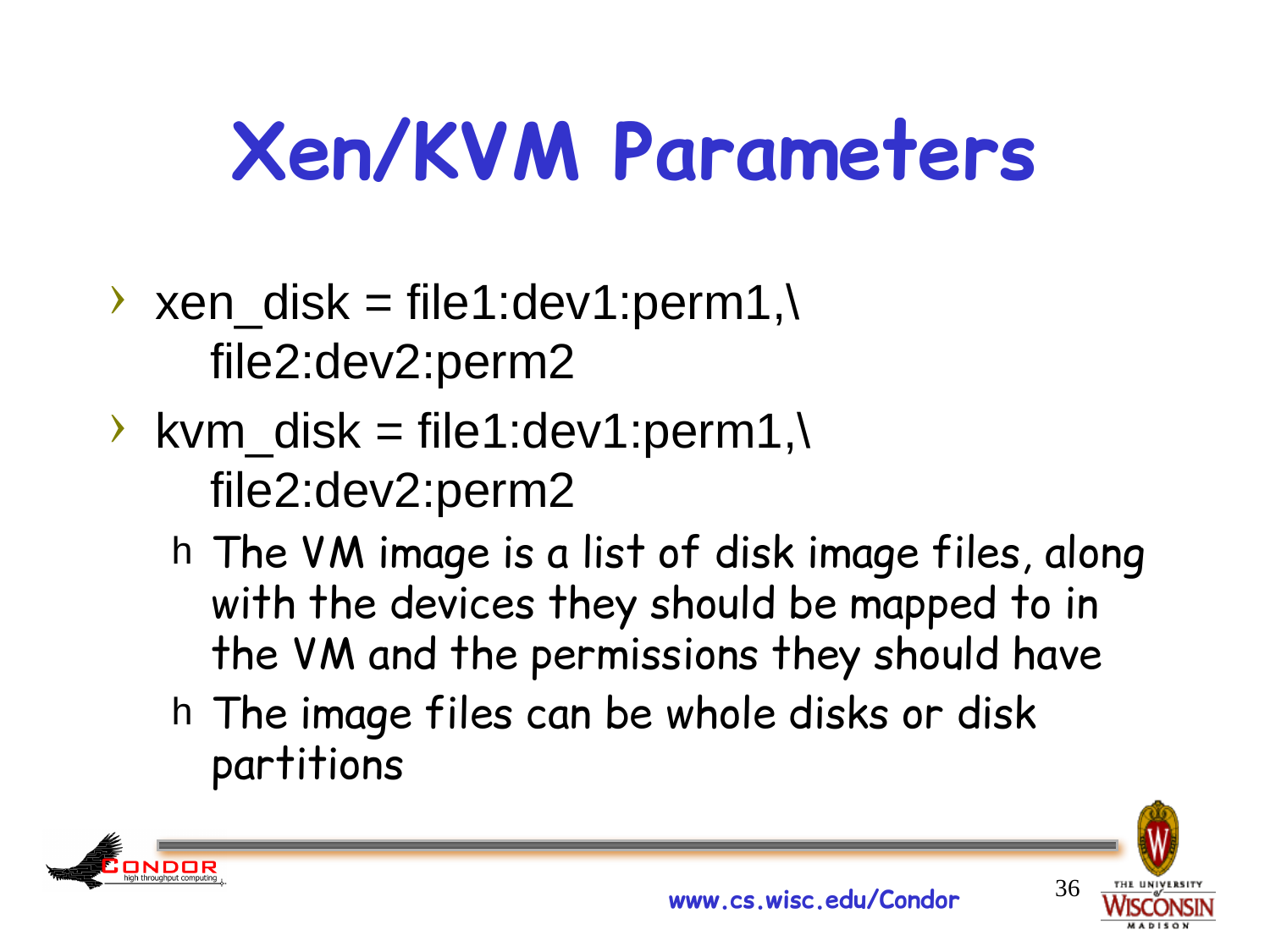

xen_disk = file1:dev1:perm1,\
    file2:dev2:perm2
kvm_disk = file1:dev1:perm1,\
    file2:dev2:perm2
The VM image is a list of disk image files, along with the devices they should be mapped to in the VM and the permissions they should have
The image files can be whole disks or disk partitions
# Xen/KVM Parameters
36